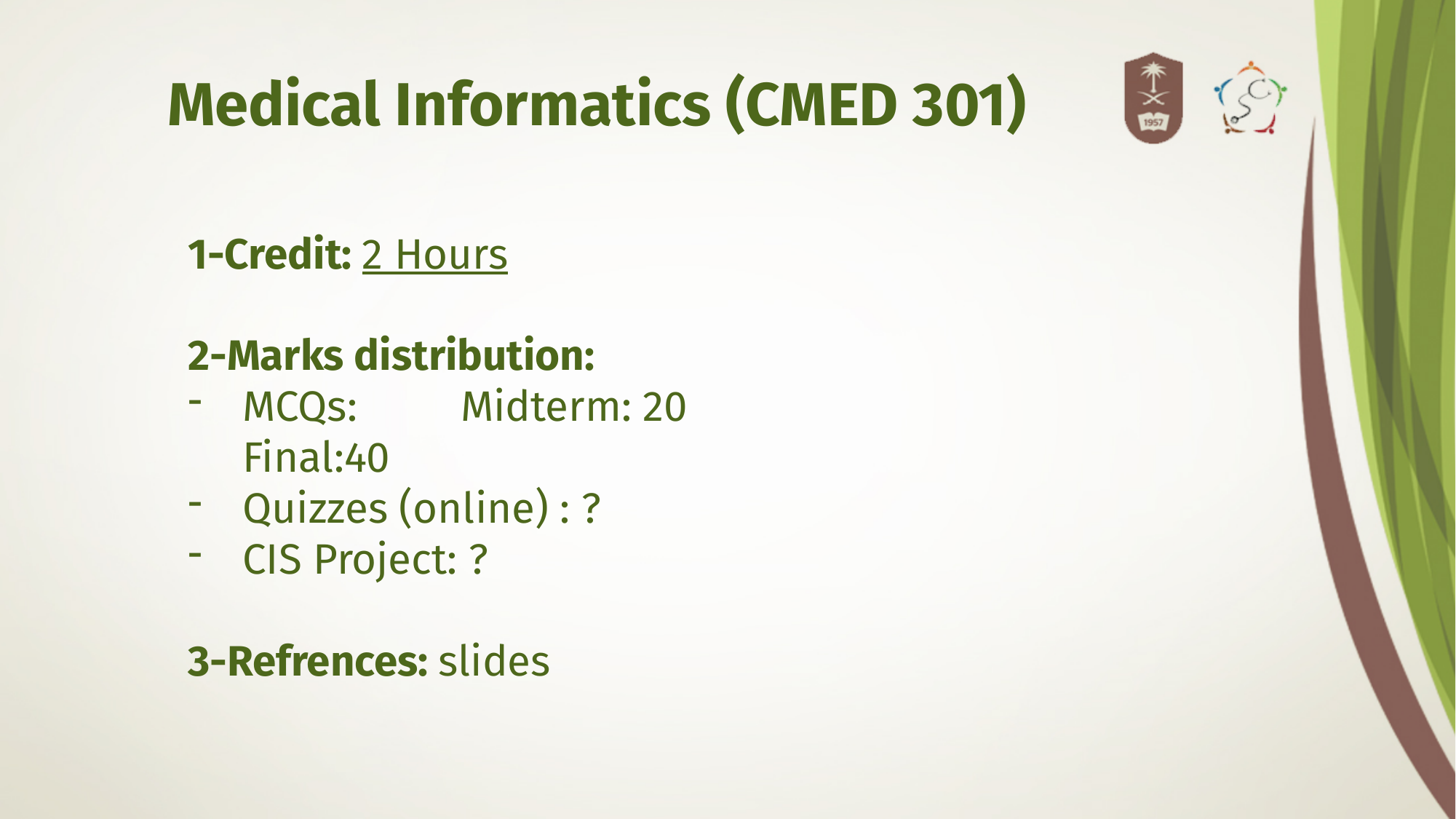

Medical Informatics (CMED 301)
1-Credit: 2 Hours

2-Marks distribution:
MCQs:	Midterm: 20	Final:40
Quizzes (online) : ?
CIS Project: ?

3-Refrences: slides